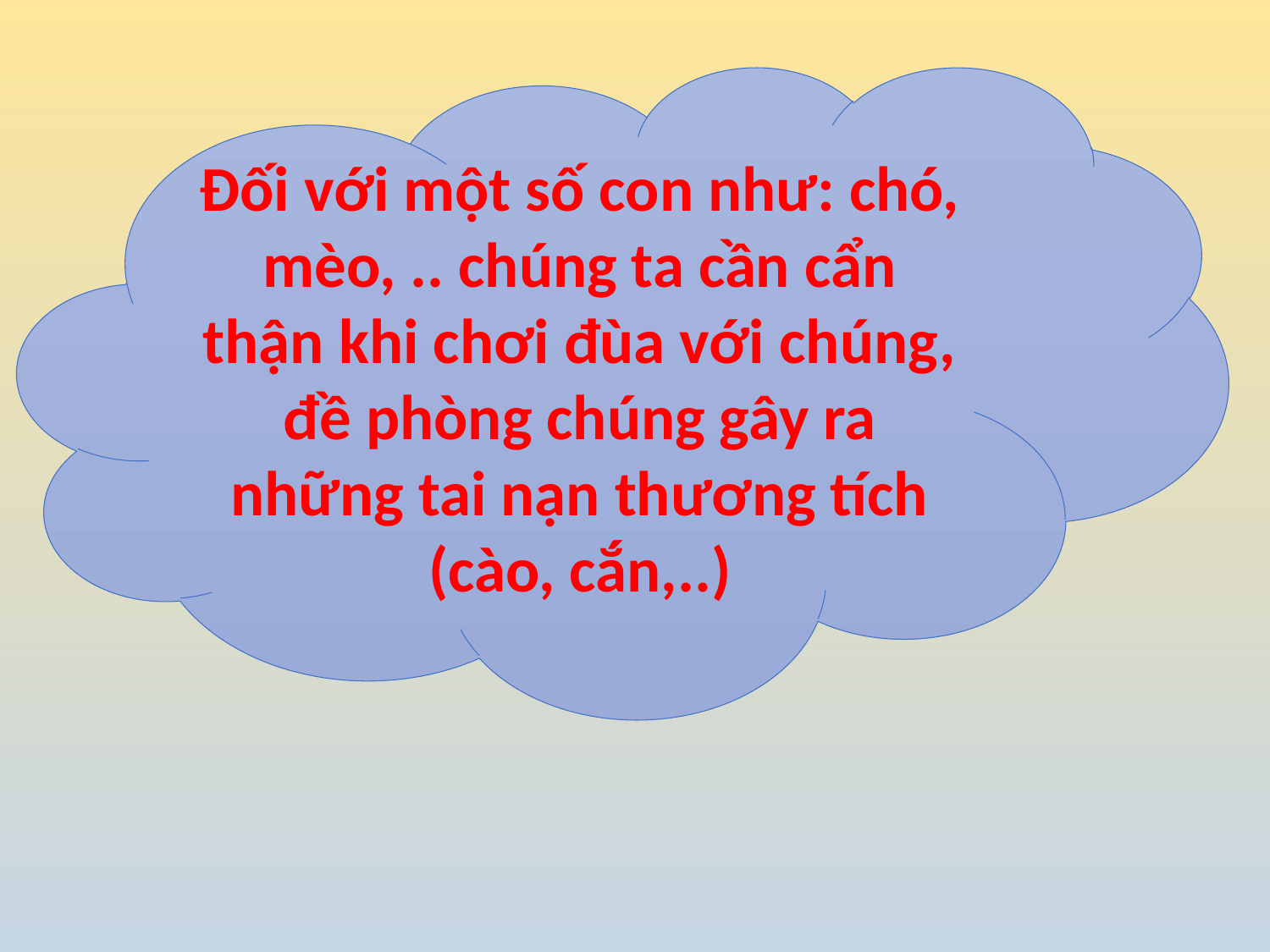

Đối với một số con như: chó, mèo, .. chúng ta cần cẩn thận khi chơi đùa với chúng, đề phòng chúng gây ra những tai nạn thương tích (cào, cắn,..)